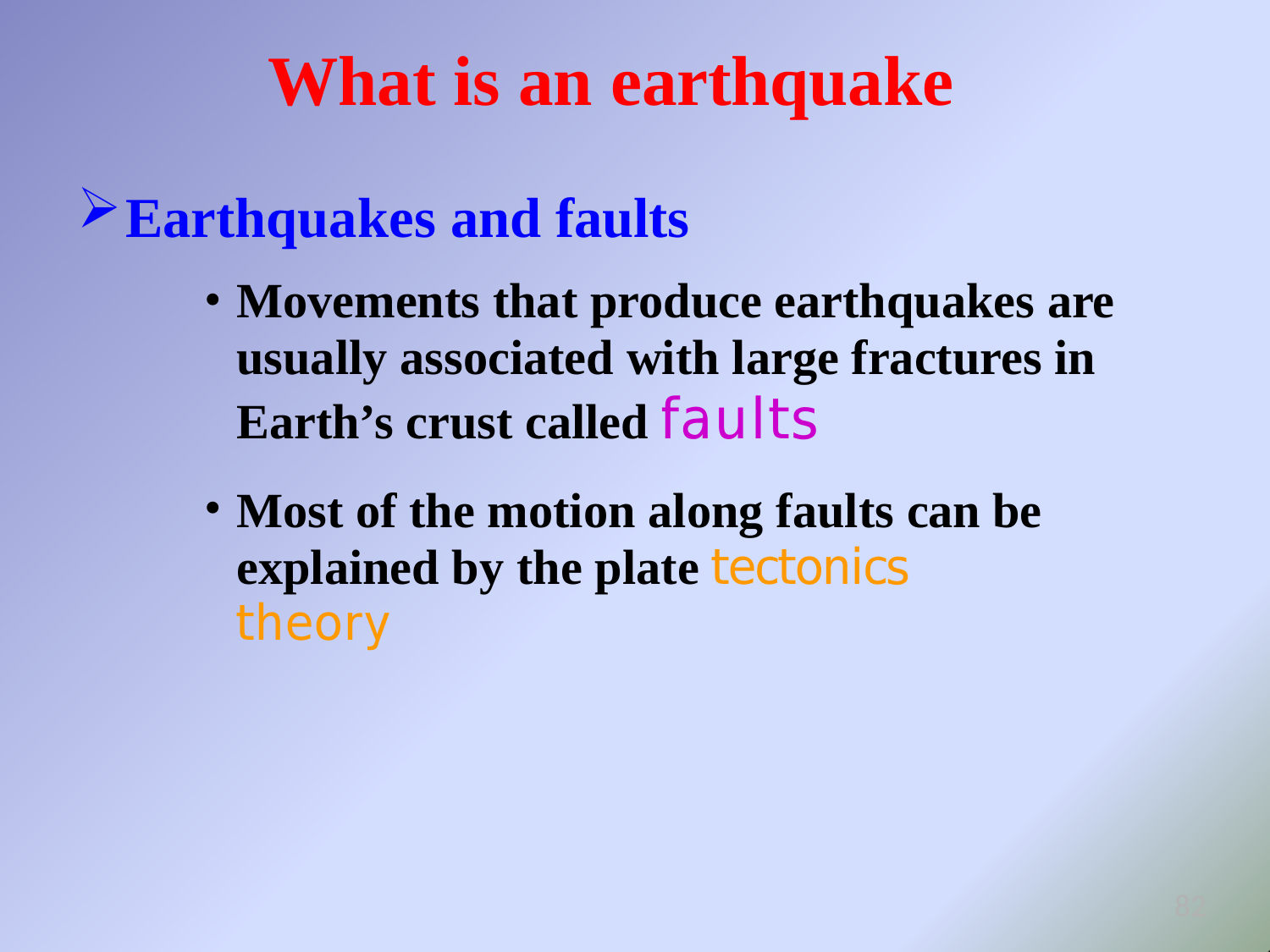

# What is an earthquake
Earthquakes and faults
Movements that produce earthquakes are usually associated with large fractures in Earth’s crust called faults
Most of the motion along faults can be explained by the plate tectonics theory
82